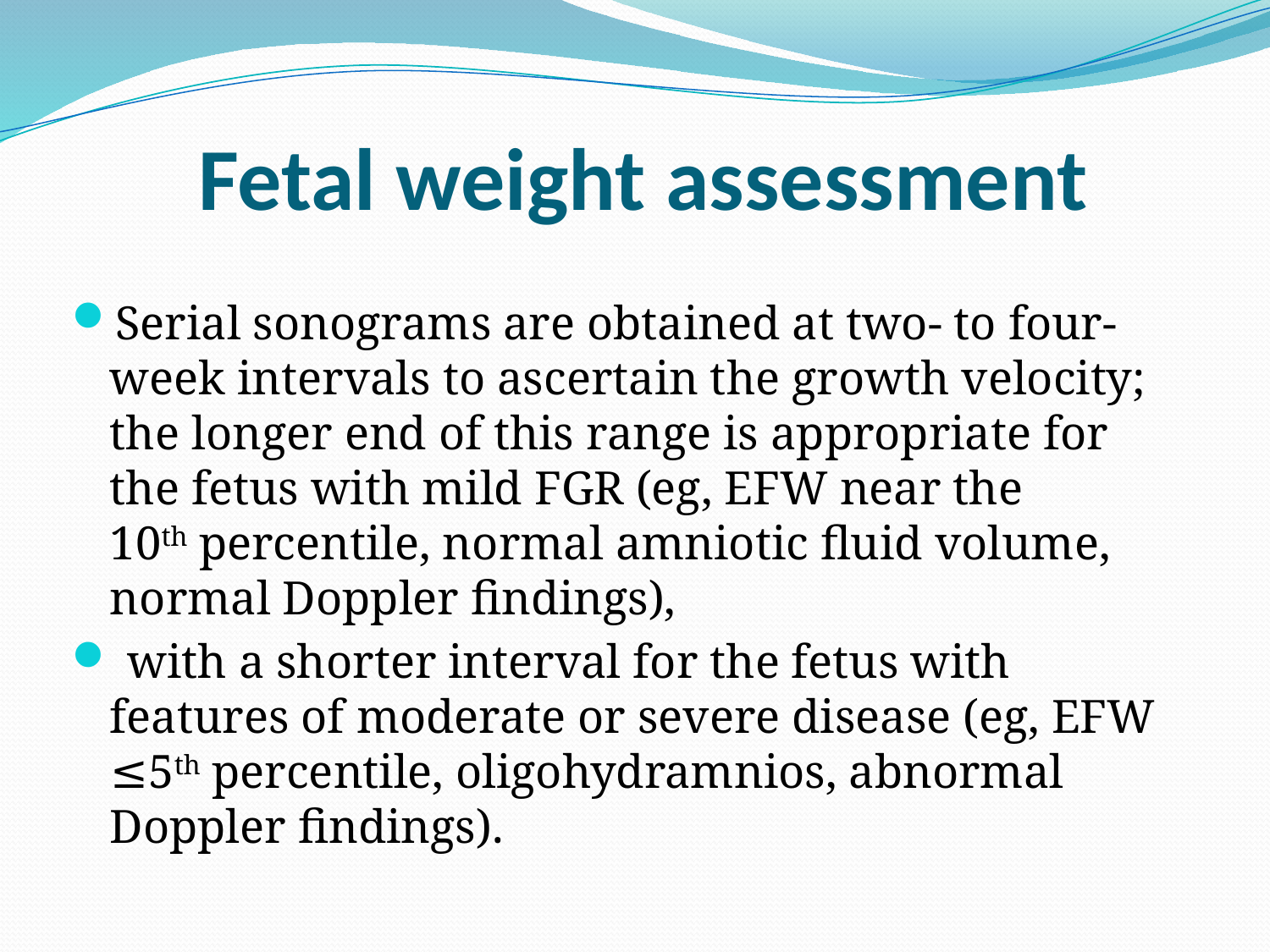

# Fetal weight assessment
Serial sonograms are obtained at two- to four-week intervals to ascertain the growth velocity; the longer end of this range is appropriate for the fetus with mild FGR (eg, EFW near the 10th percentile, normal amniotic fluid volume, normal Doppler findings),
 with a shorter interval for the fetus with features of moderate or severe disease (eg, EFW ≤5th percentile, oligohydramnios, abnormal Doppler findings).